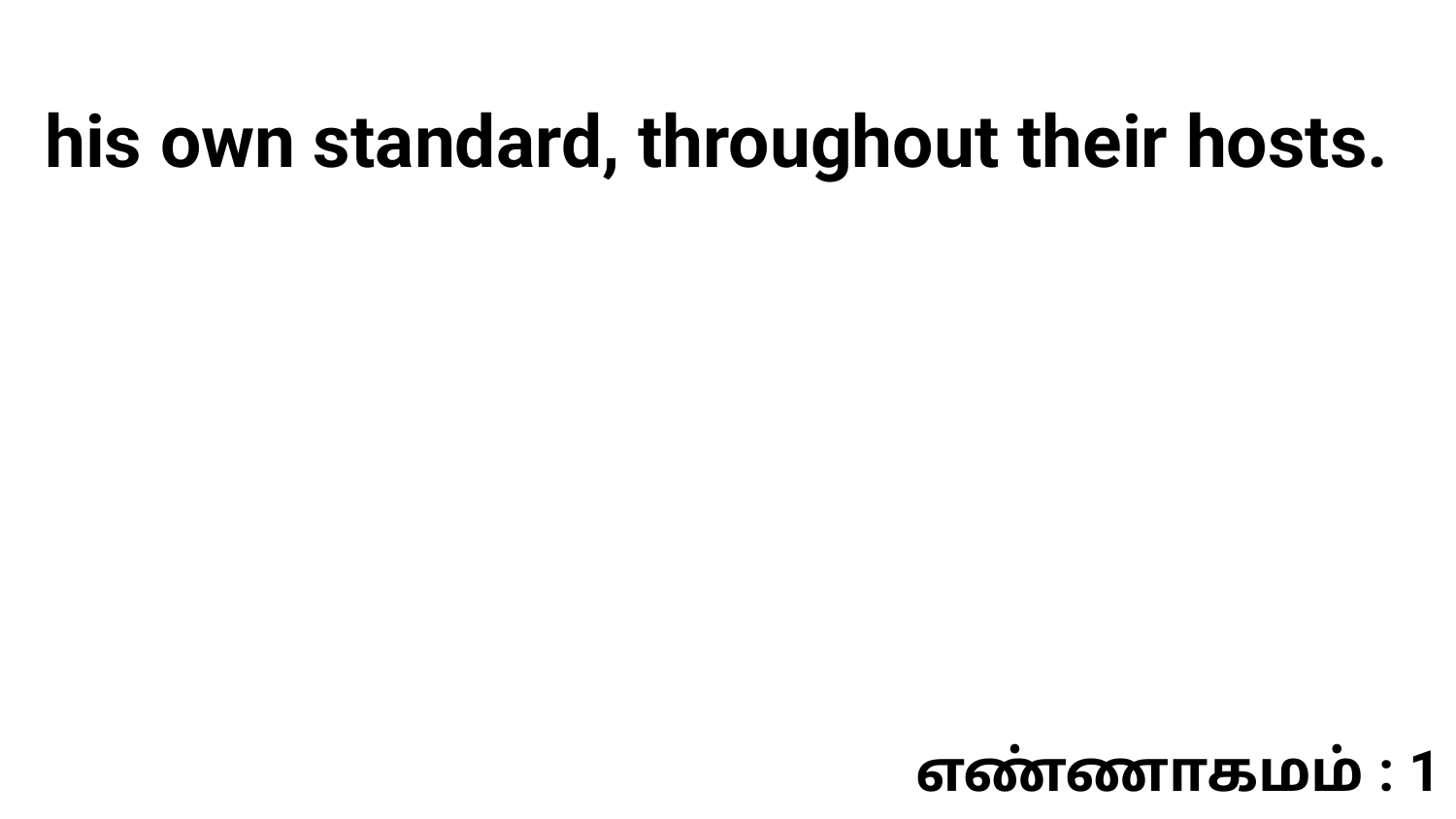

his own standard, throughout their hosts.
எண்ணாகமம் : 1